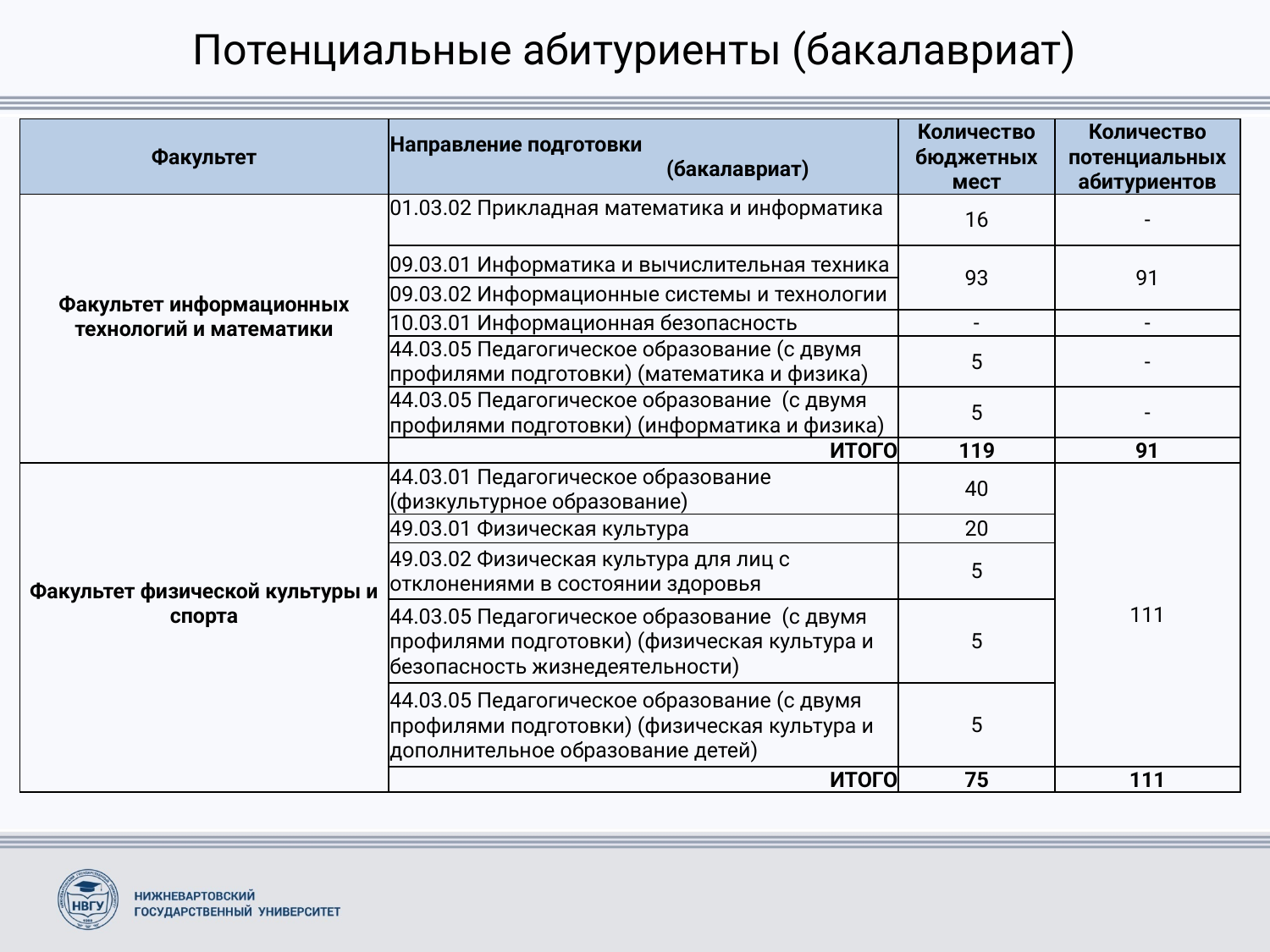

# Потенциальные абитуриенты (бакалавриат)
| Факультет | Направление подготовки (бакалавриат) | Количество бюджетных мест | Количество потенциальных абитуриентов |
| --- | --- | --- | --- |
| Факультет информационных технологий и математики | 01.03.02 Прикладная математика и информатика | 16 | - |
|  | 09.03.01 Информатика и вычислительная техника | 93 | 91 |
|  | 09.03.02 Информационные системы и технологии |  |  |
|  | 10.03.01 Информационная безопасность | - | - |
|  | 44.03.05 Педагогическое образование (с двумя профилями подготовки) (математика и физика) | 5 | - |
|  | 44.03.05 Педагогическое образование (с двумя профилями подготовки) (информатика и физика) | 5 | - |
|  | ИТОГО | 119 | 91 |
| Факультет физической культуры и спорта | 44.03.01 Педагогическое образование (физкультурное образование) | 40 | 111 |
|  | 49.03.01 Физическая культура | 20 |  |
|  | 49.03.02 Физическая культура для лиц с отклонениями в состоянии здоровья | 5 |  |
|  | 44.03.05 Педагогическое образование (с двумя профилями подготовки) (физическая культура и безопасность жизнедеятельности) | 5 |  |
|  | 44.03.05 Педагогическое образование (с двумя профилями подготовки) (физическая культура и дополнительное образование детей) | 5 |  |
|  | ИТОГО | 75 | 111 |